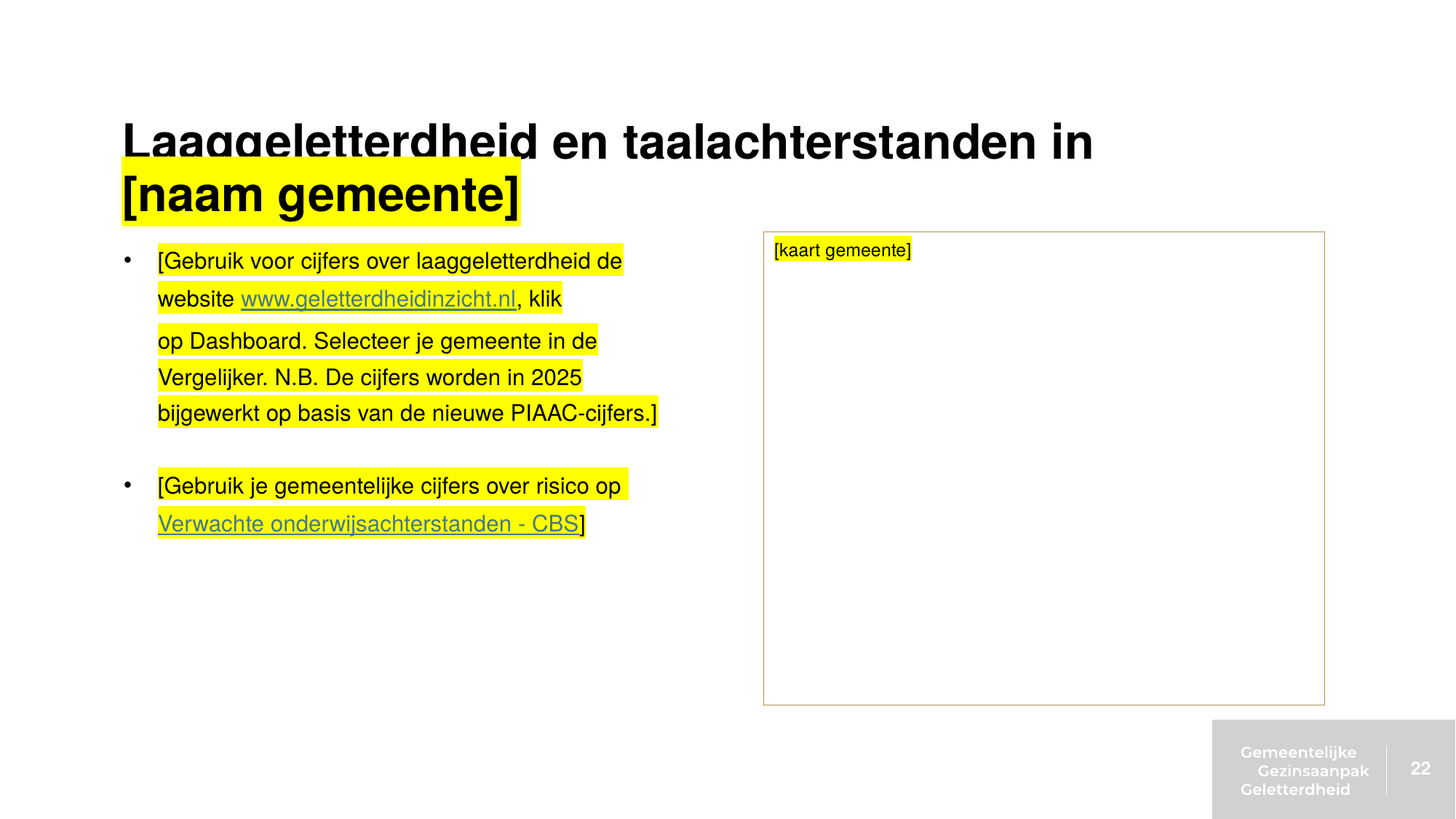

Laaggeletterdheid en taalachterstanden in
[naam gemeente]
[Gebruik voor cijfers over laaggeletterdheid de website www.geletterdheidinzicht.nl, klik op Dashboard. Selecteer je gemeente in de Vergelijker. N.B. De cijfers worden in 2025 bijgewerkt op basis van de nieuwe PIAAC-cijfers.]

[Gebruik je gemeentelijke cijfers over risico op Verwachte onderwijsachterstanden - CBS]

[kaart gemeente]
22